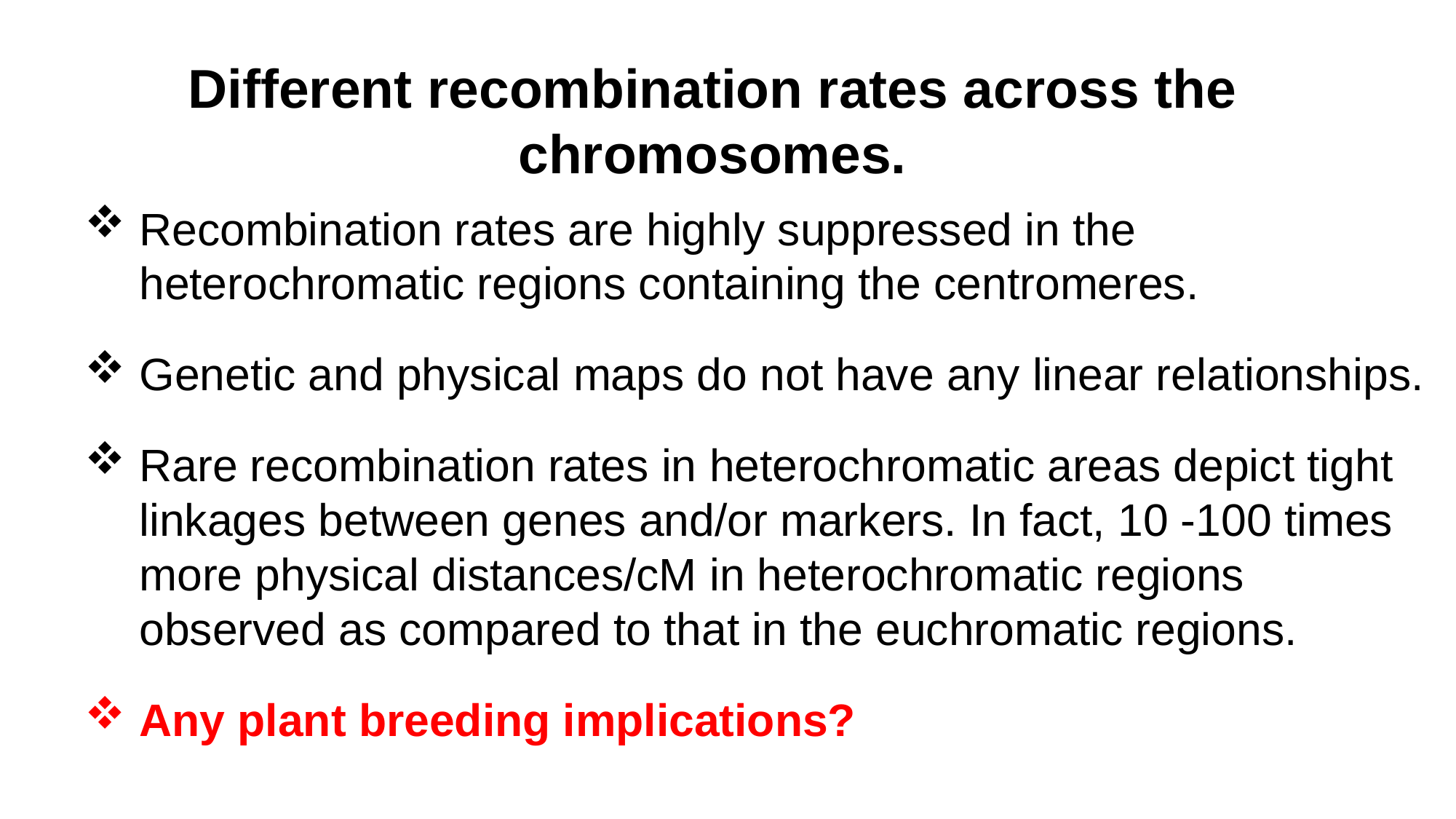

Different recombination rates across the chromosomes.
Recombination rates are highly suppressed in the heterochromatic regions containing the centromeres.
Genetic and physical maps do not have any linear relationships.
Rare recombination rates in heterochromatic areas depict tight linkages between genes and/or markers. In fact, 10 -100 times more physical distances/cM in heterochromatic regions observed as compared to that in the euchromatic regions.
Any plant breeding implications?